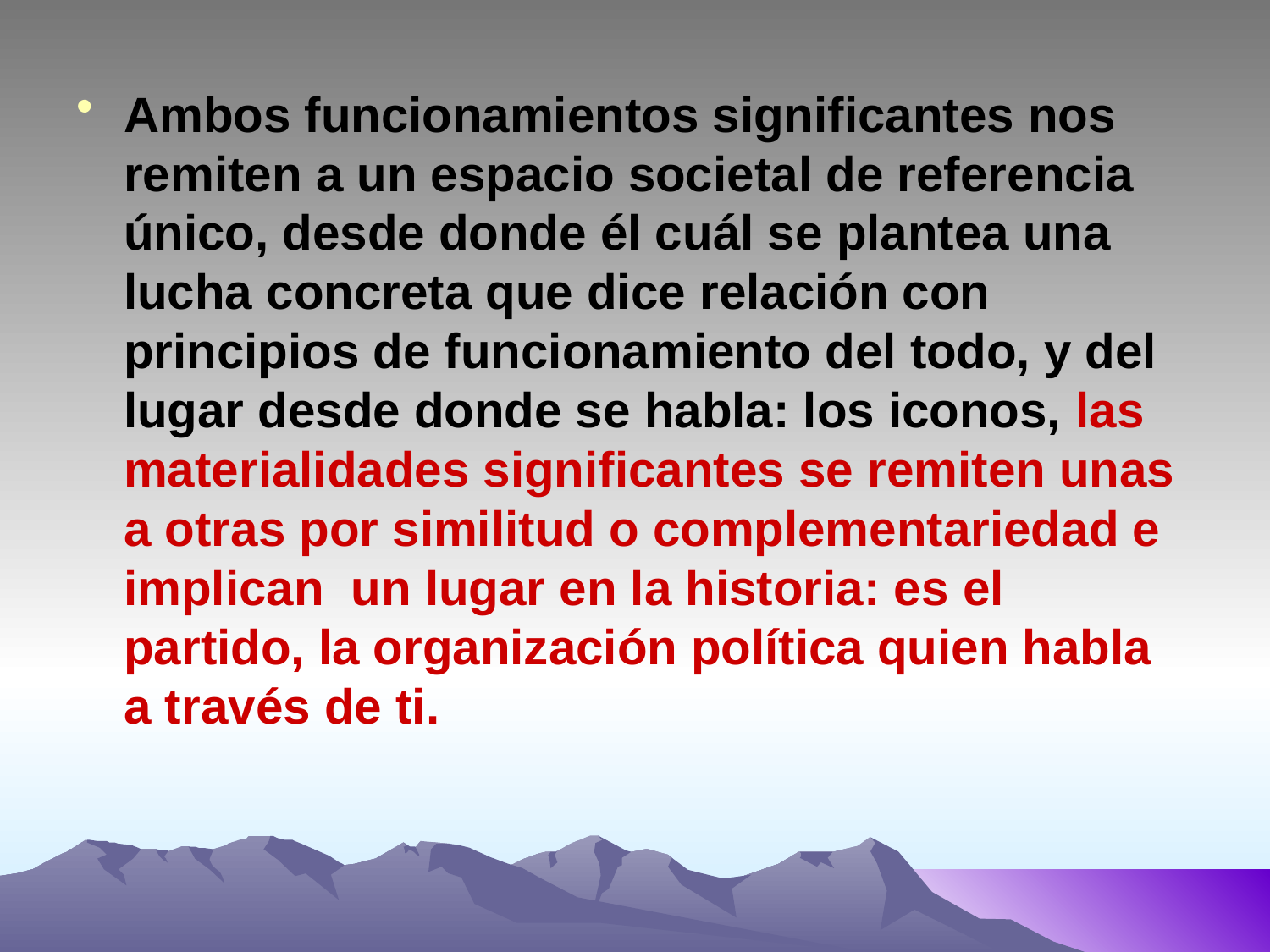

Ambos funcionamientos significantes nos remiten a un espacio societal de referencia único, desde donde él cuál se plantea una lucha concreta que dice relación con principios de funcionamiento del todo, y del lugar desde donde se habla: los iconos, las materialidades significantes se remiten unas a otras por similitud o complementariedad e implican  un lugar en la historia: es el partido, la organización política quien habla a través de ti.